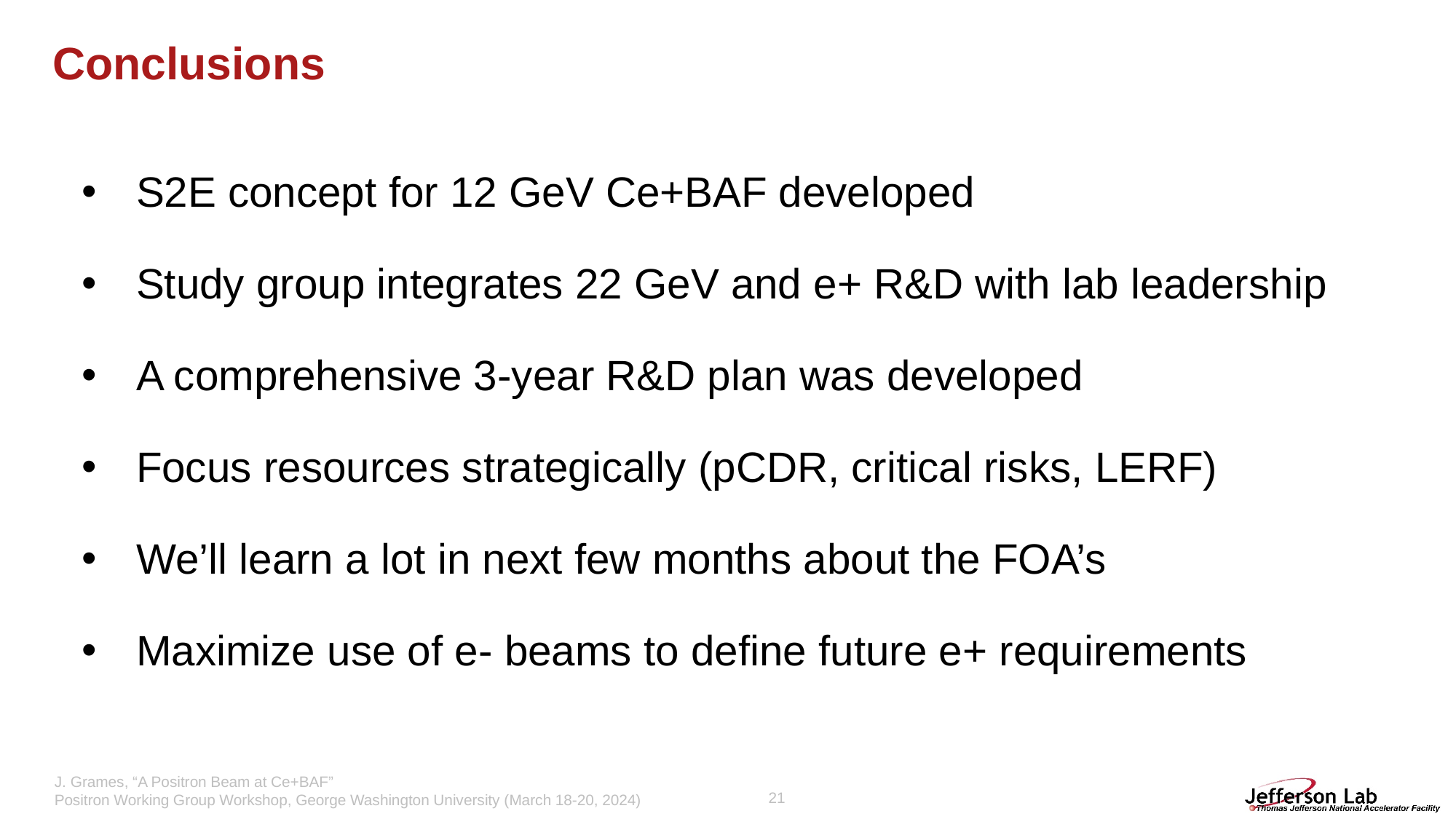

# Conclusions
S2E concept for 12 GeV Ce+BAF developed

Study group integrates 22 GeV and e+ R&D with lab leadership

A comprehensive 3-year R&D plan was developed

Focus resources strategically (pCDR, critical risks, LERF)

We’ll learn a lot in next few months about the FOA’s

Maximize use of e- beams to define future e+ requirements